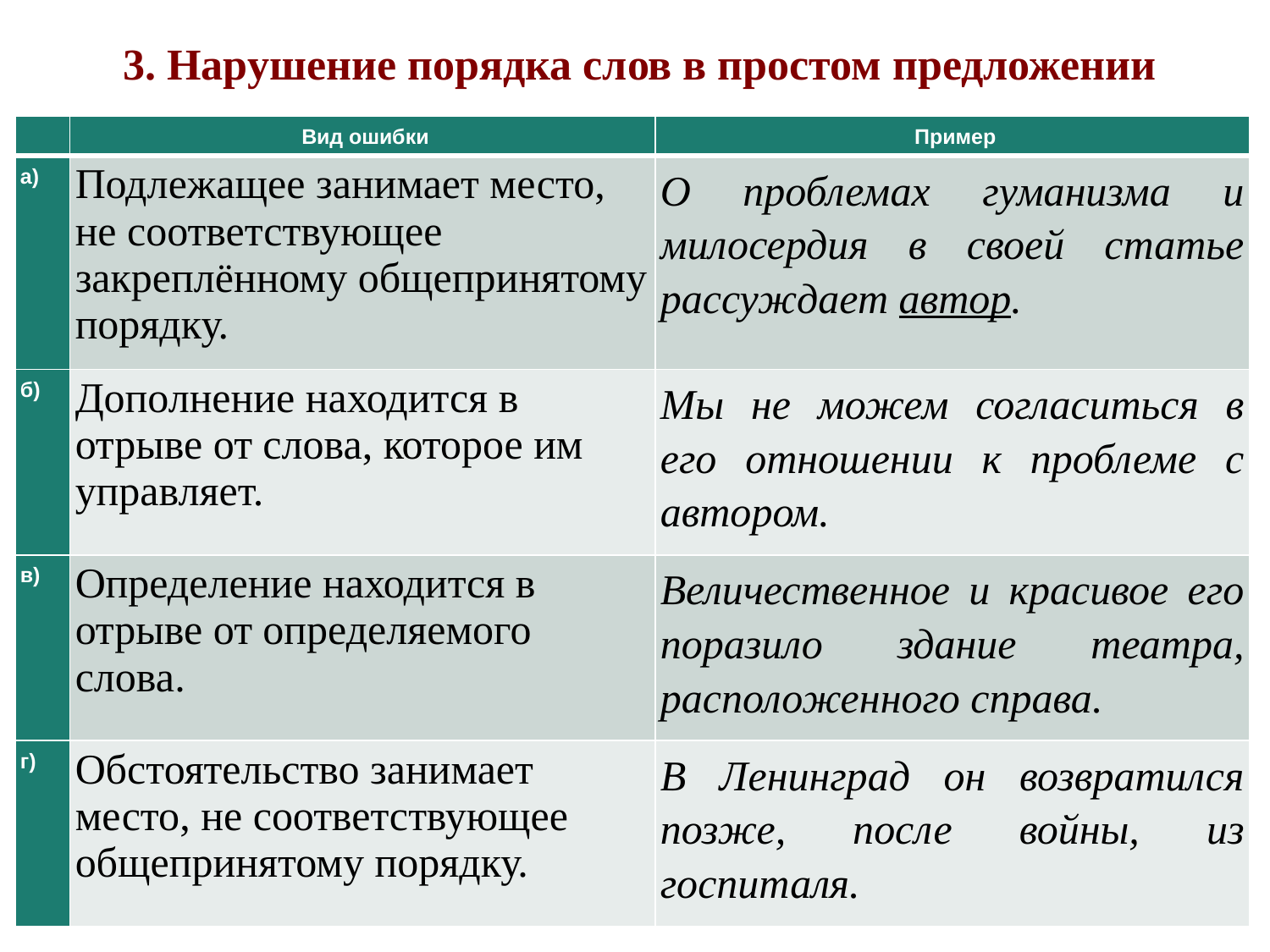

3. Нарушение порядка слов в простом предложении
|  | Вид ошибки | Пример |
| --- | --- | --- |
| а) | Подлежащее занимает место, не соответствующее закреплённому общепринятому порядку. | О проблемах гуманизма и милосердия в своей статье рассуждает автор. |
| б) | Дополнение находится в отрыве от слова, которое им управляет. | Мы не можем согласиться в его отношении к проблеме с автором. |
| в) | Определение находится в отрыве от определяемого слова. | Величественное и красивое его поразило здание театра, расположенного справа. |
| г) | Обстоятельство занимает место, не соответствующее общепринятому порядку. | В Ленинград он возвратился позже, после войны, из госпиталя. |